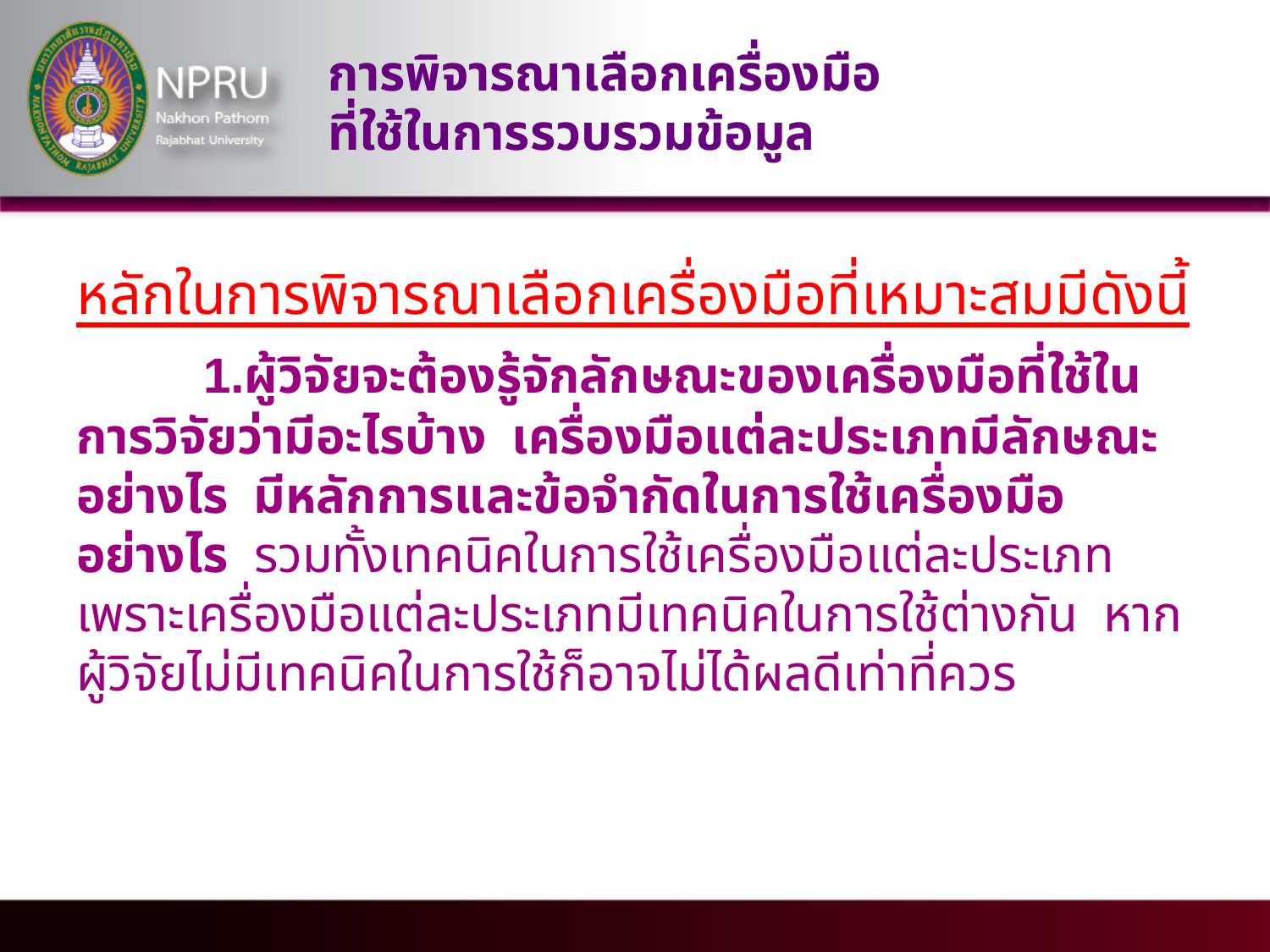

# การพิจารณาเลือกเครื่องมือ ที่ใช้ในการรวบรวมข้อมูล
หลักในการพิจารณาเลือกเครื่องมือที่เหมาะสมมีดังนี้
	1.ผู้วิจัยจะต้องรู้จักลักษณะของเครื่องมือที่ใช้ในการวิจัยว่ามีอะไรบ้าง  เครื่องมือแต่ละประเภทมีลักษณะอย่างไร  มีหลักการและข้อจำกัดในการใช้เครื่องมืออย่างไร  รวมทั้งเทคนิคในการใช้เครื่องมือแต่ละประเภท  เพราะเครื่องมือแต่ละประเภทมีเทคนิคในการใช้ต่างกัน  หากผู้วิจัยไม่มีเทคนิคในการใช้ก็อาจไม่ได้ผลดีเท่าที่ควร